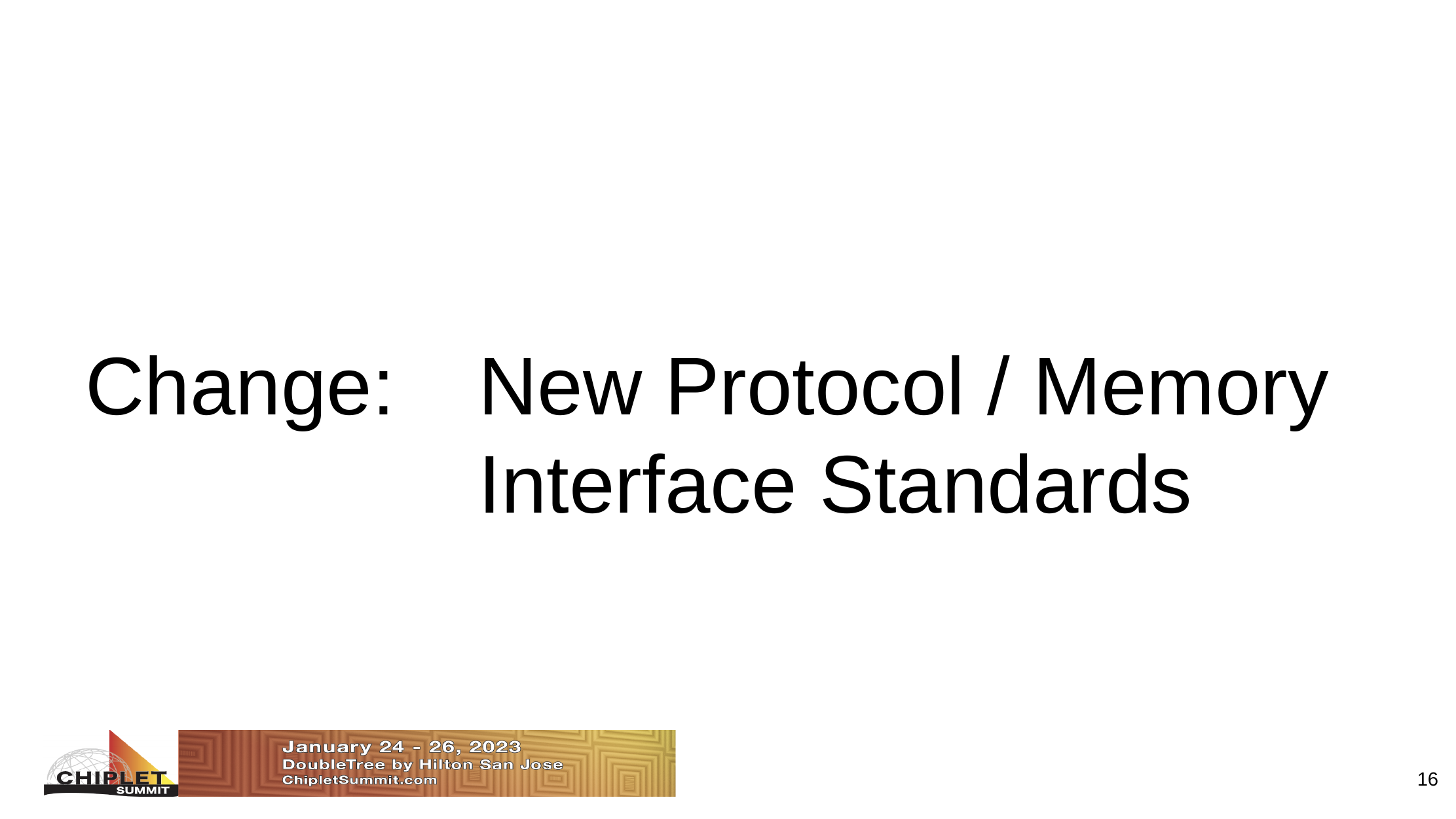

#
Change:	New Protocol / Memory
				Interface Standards
16